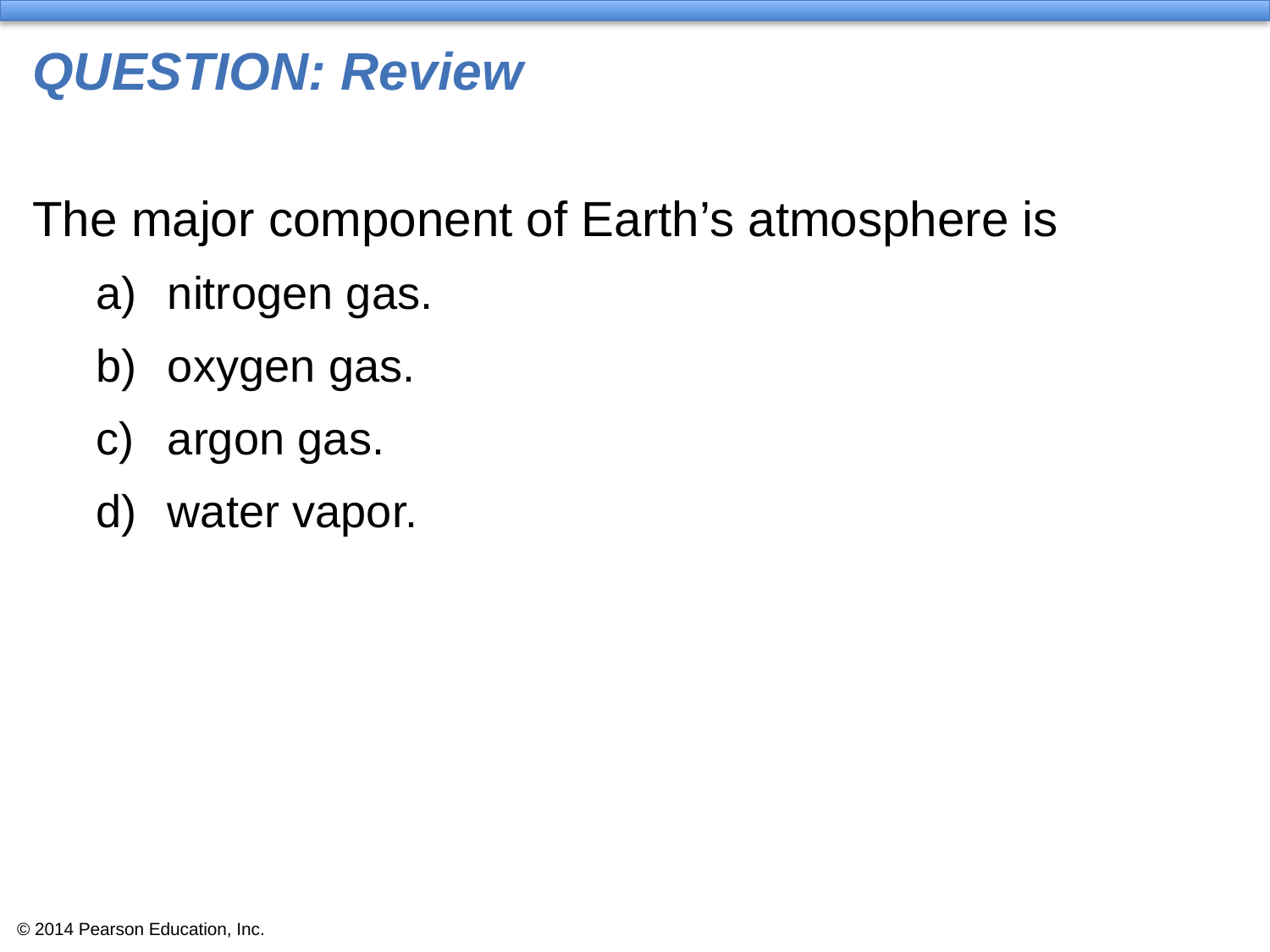

# QUESTION: Review
The major component of Earth’s atmosphere is
nitrogen gas.
oxygen gas.
argon gas.
water vapor.